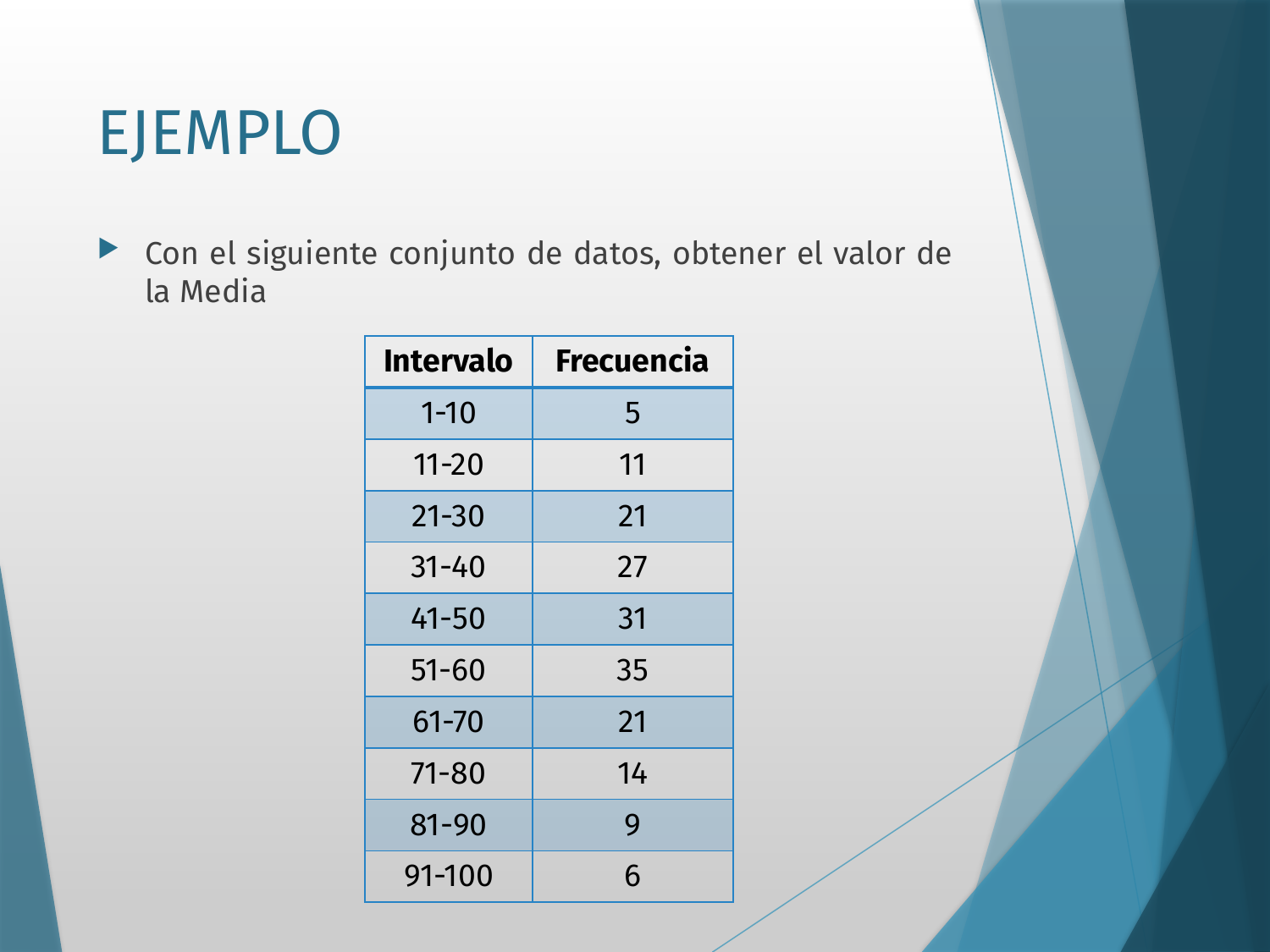

# EJEMPLO
Con el siguiente conjunto de datos, obtener el valor de la Media

| Intervalo | Frecuencia |
| --- | --- |
| 1-10 | 5 |
| 11-20 | 11 |
| 21-30 | 21 |
| 31-40 | 27 |
| 41-50 | 31 |
| 51-60 | 35 |
| 61-70 | 21 |
| 71-80 | 14 |
| 81-90 | 9 |
| 91-100 | 6 |